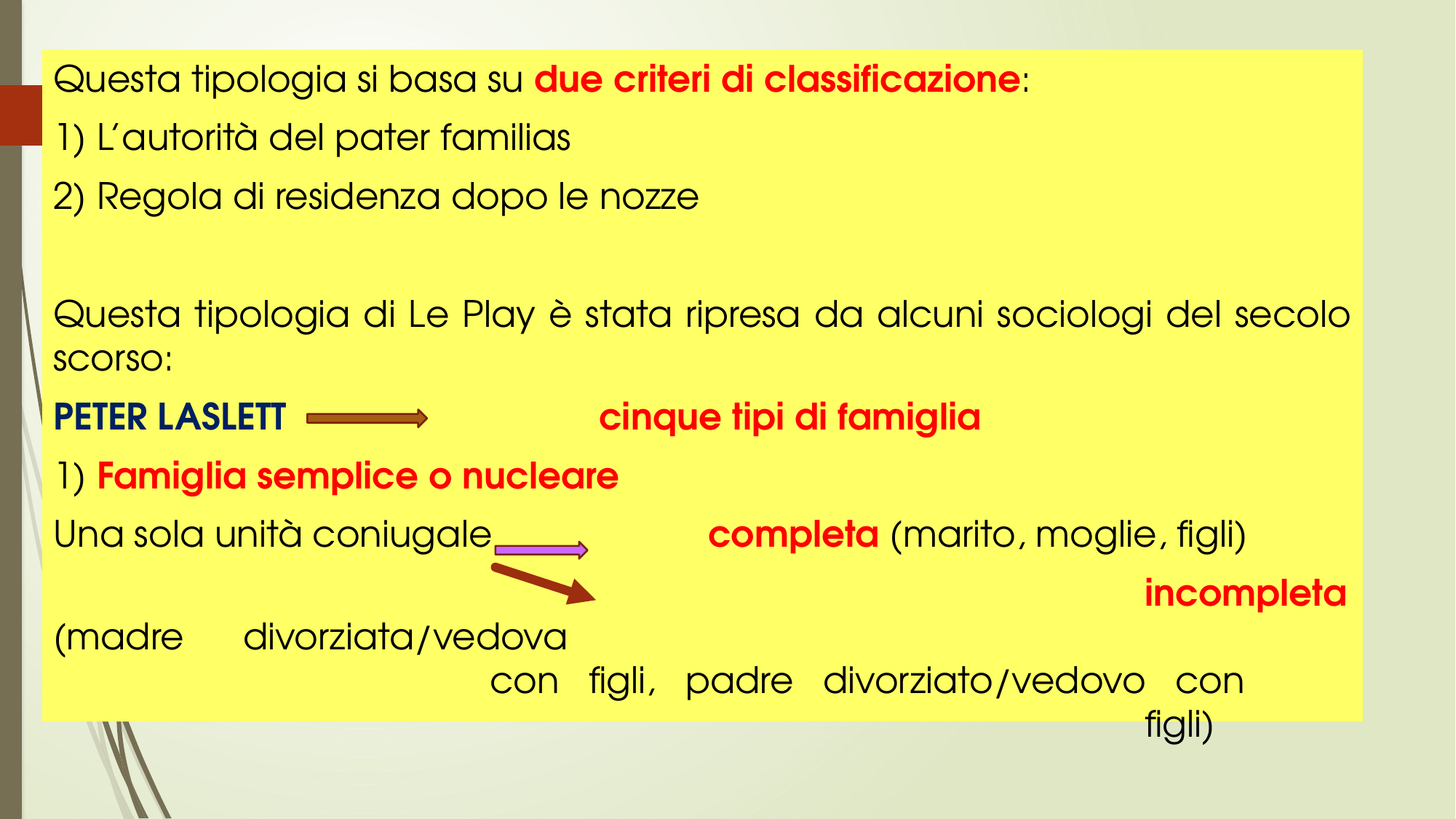

Questa tipologia si basa su due criteri di classificazione:
1) L’autorità del pater familias
2) Regola di residenza dopo le nozze

Questa tipologia di Le Play è stata ripresa da alcuni sociologi del secolo scorso:
PETER LASLETT			cinque tipi di famiglia
1) Famiglia semplice o nucleare
Una sola unità coniugale		completa (marito, moglie, figli)
										incompleta (madre divorziata/vedova 											con figli, padre divorziato/vedovo con 											figli)